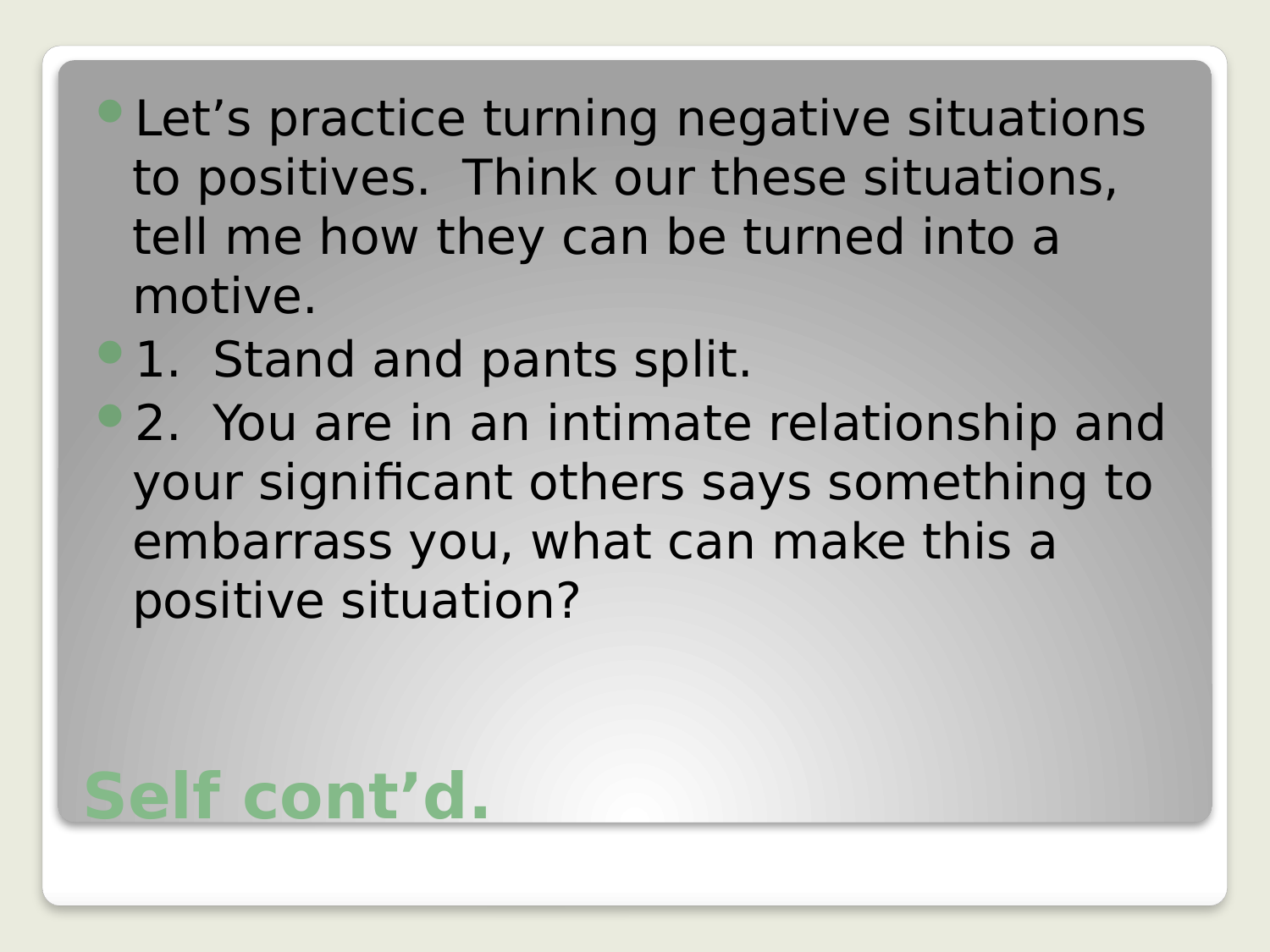

Let’s practice turning negative situations to positives.  Think our these situations, tell me how they can be turned into a motive.
1.  Stand and pants split.
2.  You are in an intimate relationship and your significant others says something to embarrass you, what can make this a positive situation?
# Self cont’d.